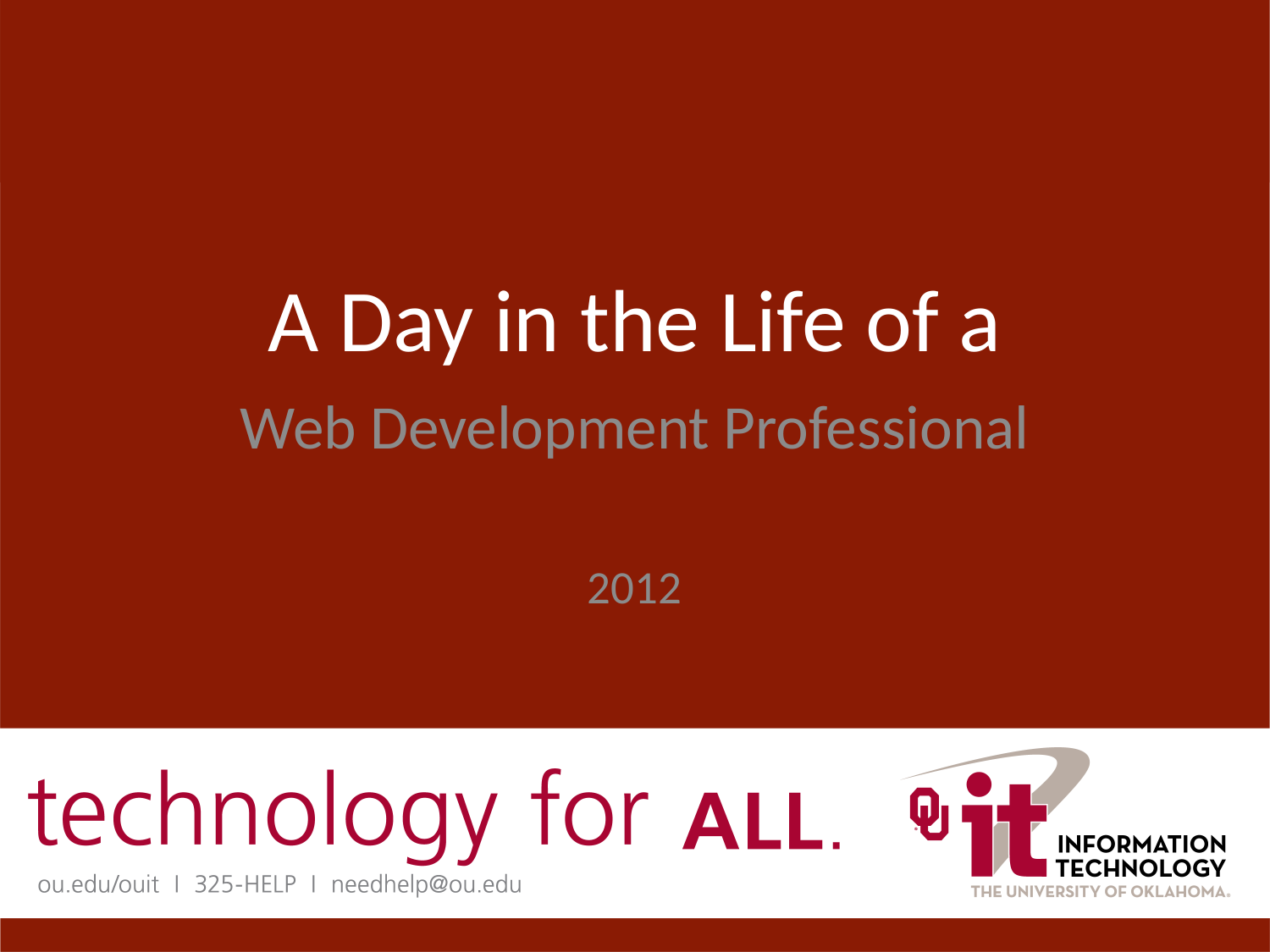

# A Day in the Life of a
Web Development Professional

2012